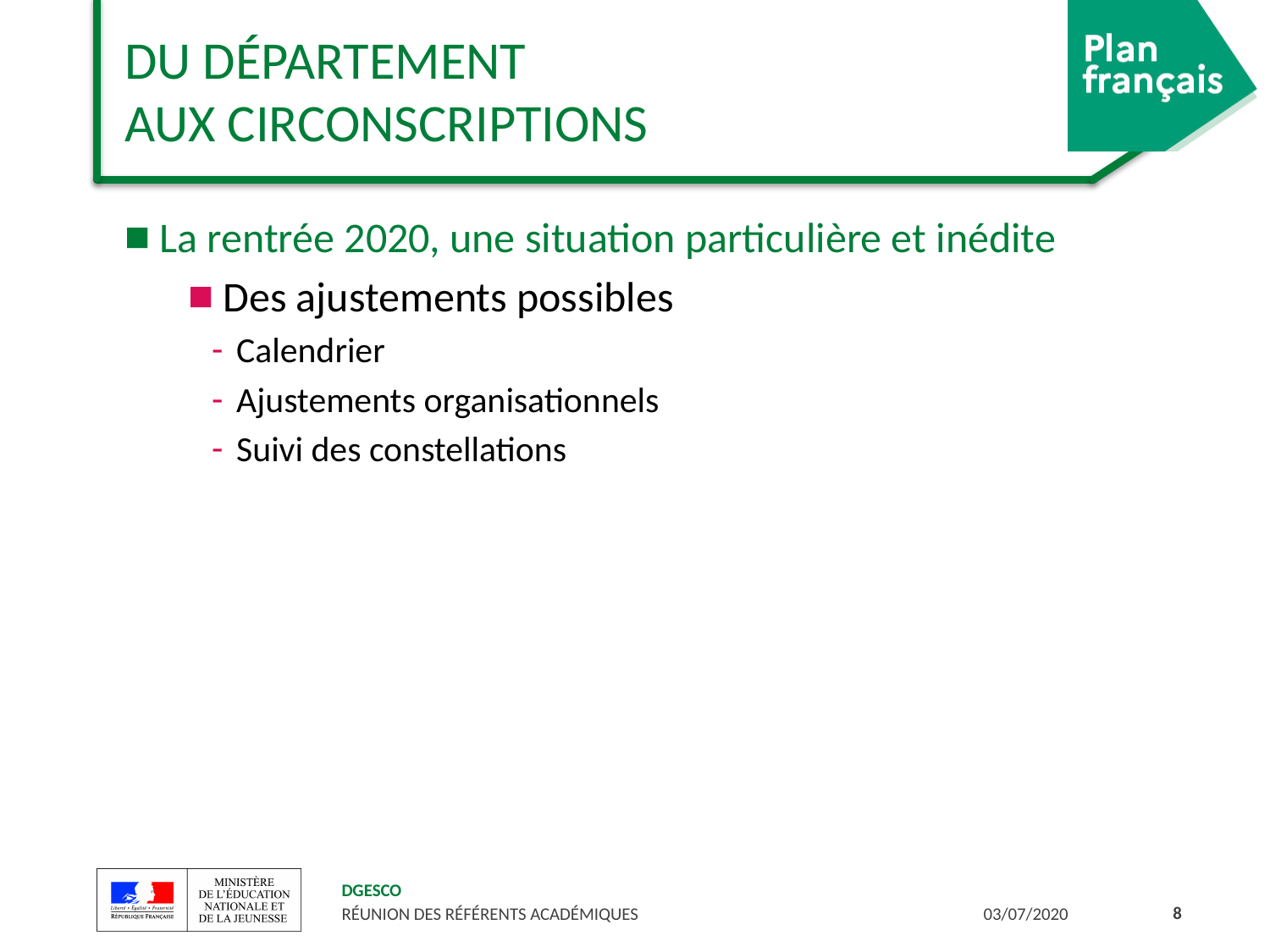

# DU DÉPARTEMENT AUX CIRCONSCRIPTIONS
 La rentrée 2020, une situation particulière et inédite
 Des ajustements possibles
Calendrier
Ajustements organisationnels
Suivi des constellations
8